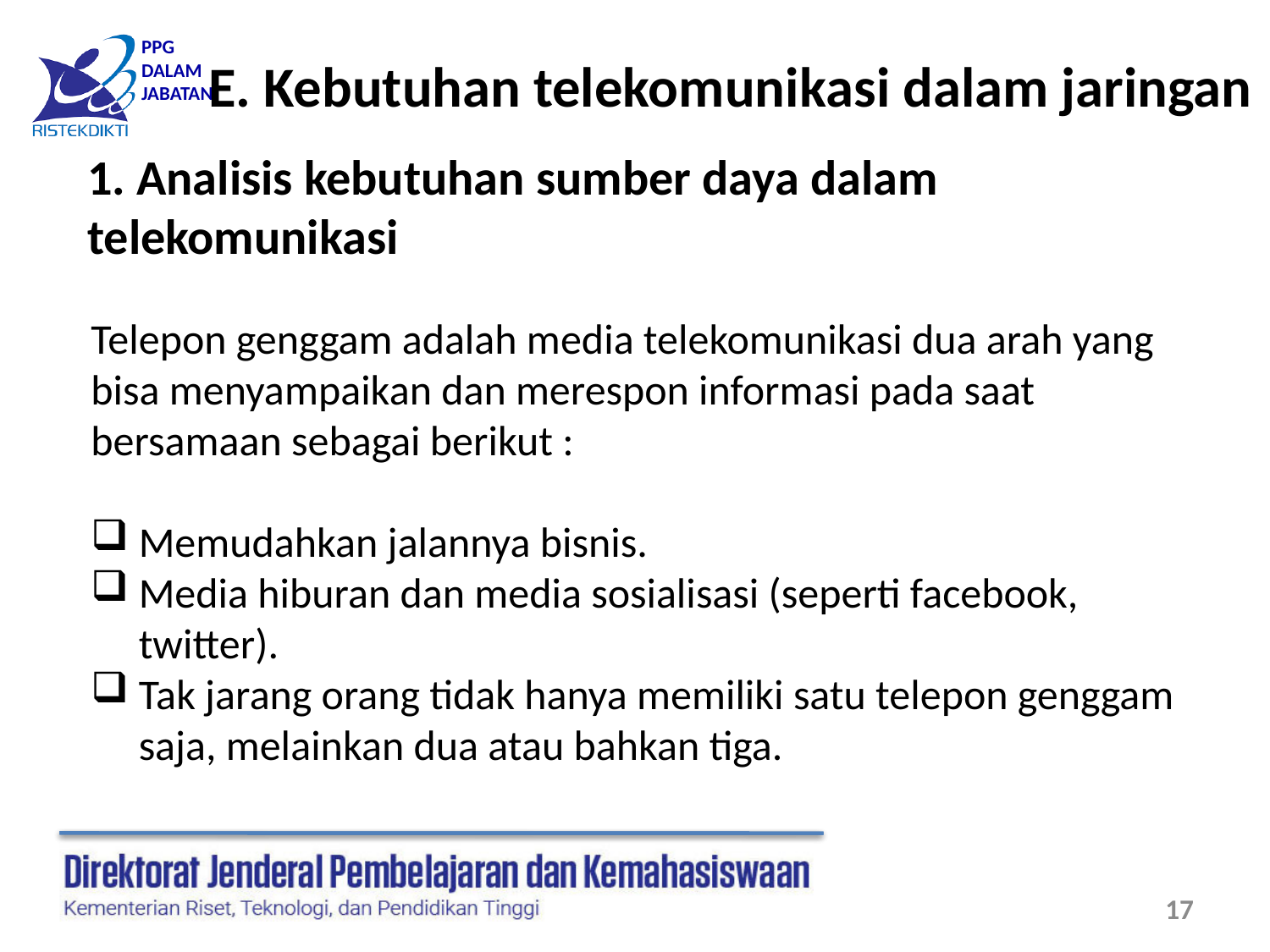

E. Kebutuhan telekomunikasi dalam jaringan
1. Analisis kebutuhan sumber daya dalam telekomunikasi
Telepon genggam adalah media telekomunikasi dua arah yang bisa menyampaikan dan merespon informasi pada saat bersamaan sebagai berikut :

Memudahkan jalannya bisnis.
Media hiburan dan media sosialisasi (seperti facebook, twitter).
Tak jarang orang tidak hanya memiliki satu telepon genggam saja, melainkan dua atau bahkan tiga.

17